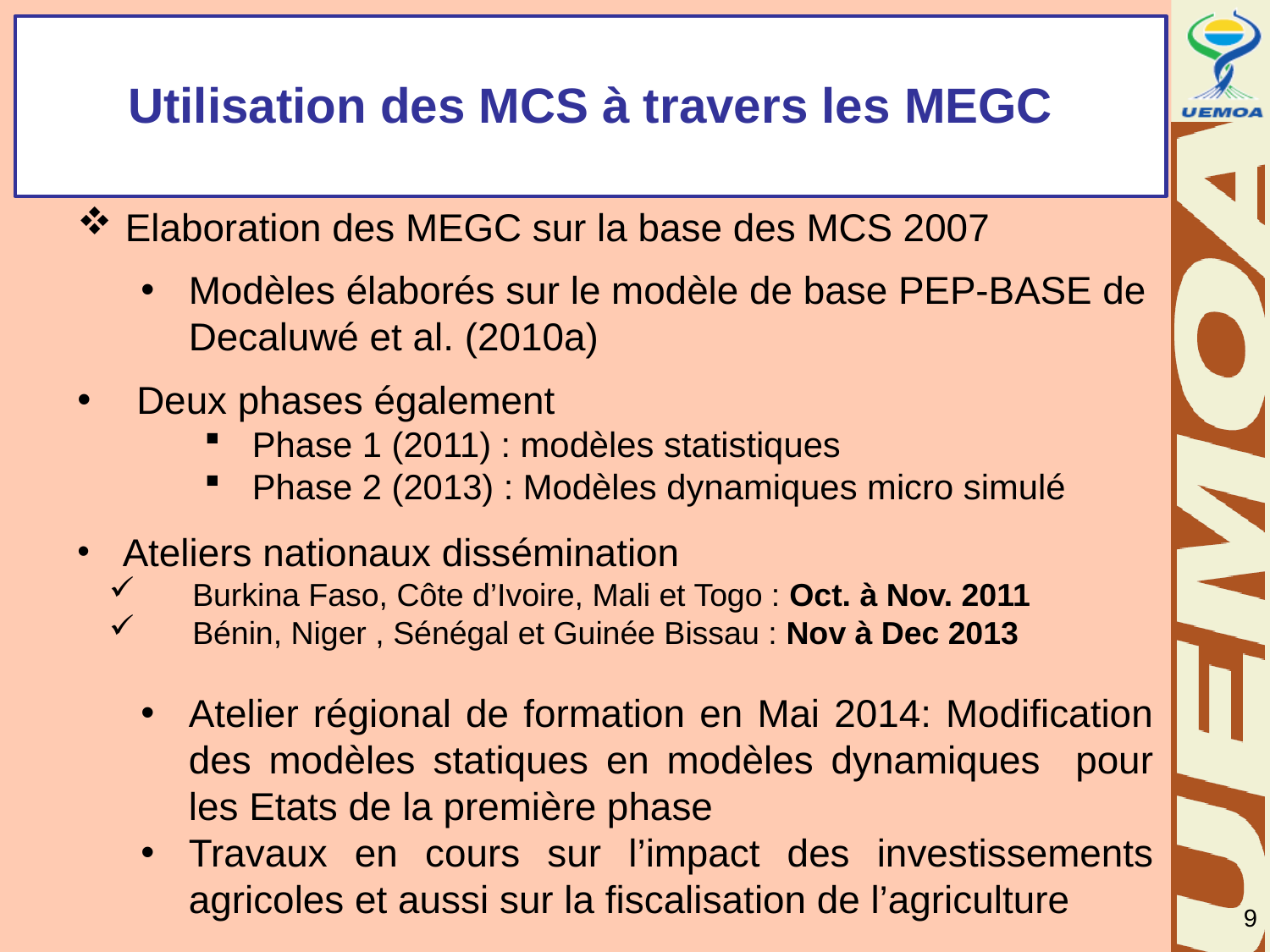

Utilisation des MCS à travers les MEGC

Elaboration des MEGC sur la base des MCS 2007

Modèles élaborés sur le modèle de base PEP-BASE de Decaluwé et al. (2010a)

    Deux phases également
Phase 1 (2011) : modèles statistiques
Phase 2 (2013) : Modèles dynamiques micro simulé

   Ateliers nationaux dissémination
    Burkina Faso, Côte d’Ivoire, Mali et Togo : Oct. à Nov. 2011
    Bénin, Niger , Sénégal et Guinée Bissau : Nov à Dec 2013

Atelier régional de formation en Mai 2014: Modification des modèles statiques en modèles dynamiques  pour les Etats de la première phase
Travaux en cours sur l’impact des investissements agricoles et aussi sur la fiscalisation de l’agriculture

9